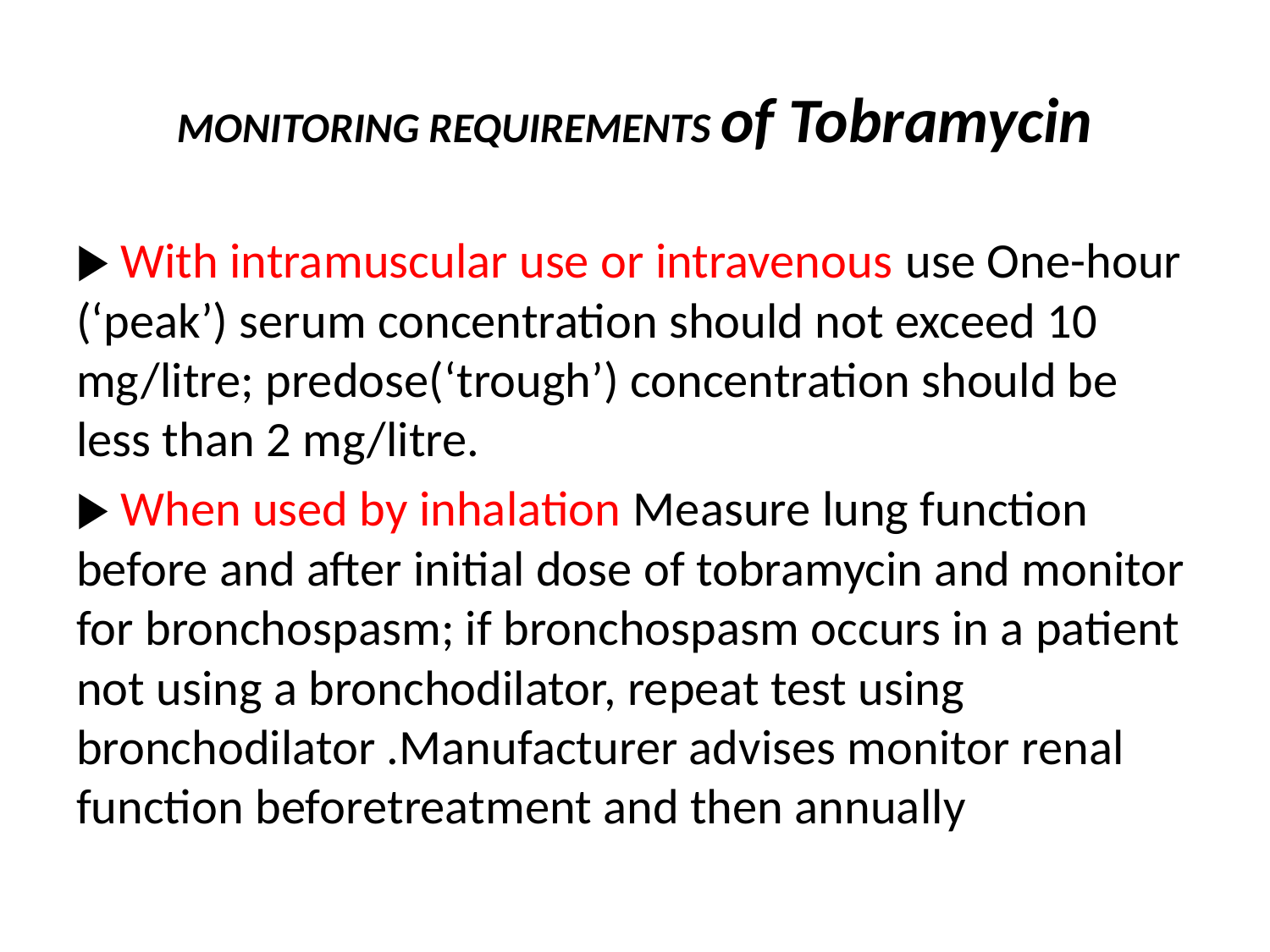

# MONITORING REQUIREMENTS of Tobramycin
▶ With intramuscular use or intravenous use One-hour (‘peak’) serum concentration should not exceed 10 mg/litre; predose(‘trough’) concentration should be less than 2 mg/litre.
▶ When used by inhalation Measure lung function before and after initial dose of tobramycin and monitor for bronchospasm; if bronchospasm occurs in a patient not using a bronchodilator, repeat test using bronchodilator .Manufacturer advises monitor renal function beforetreatment and then annually